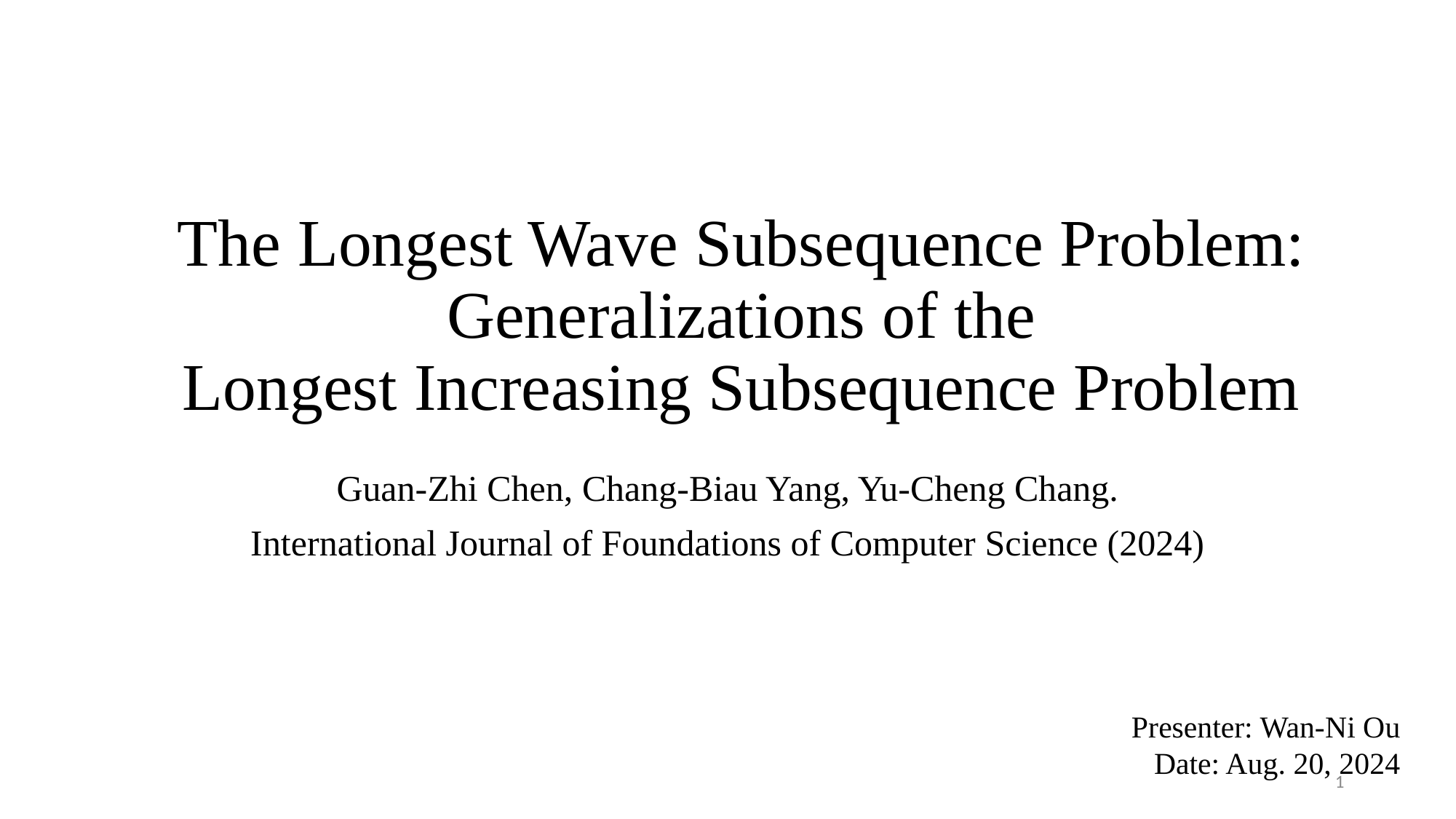

# The Longest Wave Subsequence Problem: Generalizations of the Longest Increasing Subsequence Problem
Guan-Zhi Chen, Chang-Biau Yang, Yu-Cheng Chang.
International Journal of Foundations of Computer Science (2024)
Presenter: Wan-Ni Ou
Date: Aug. 20, 2024
1